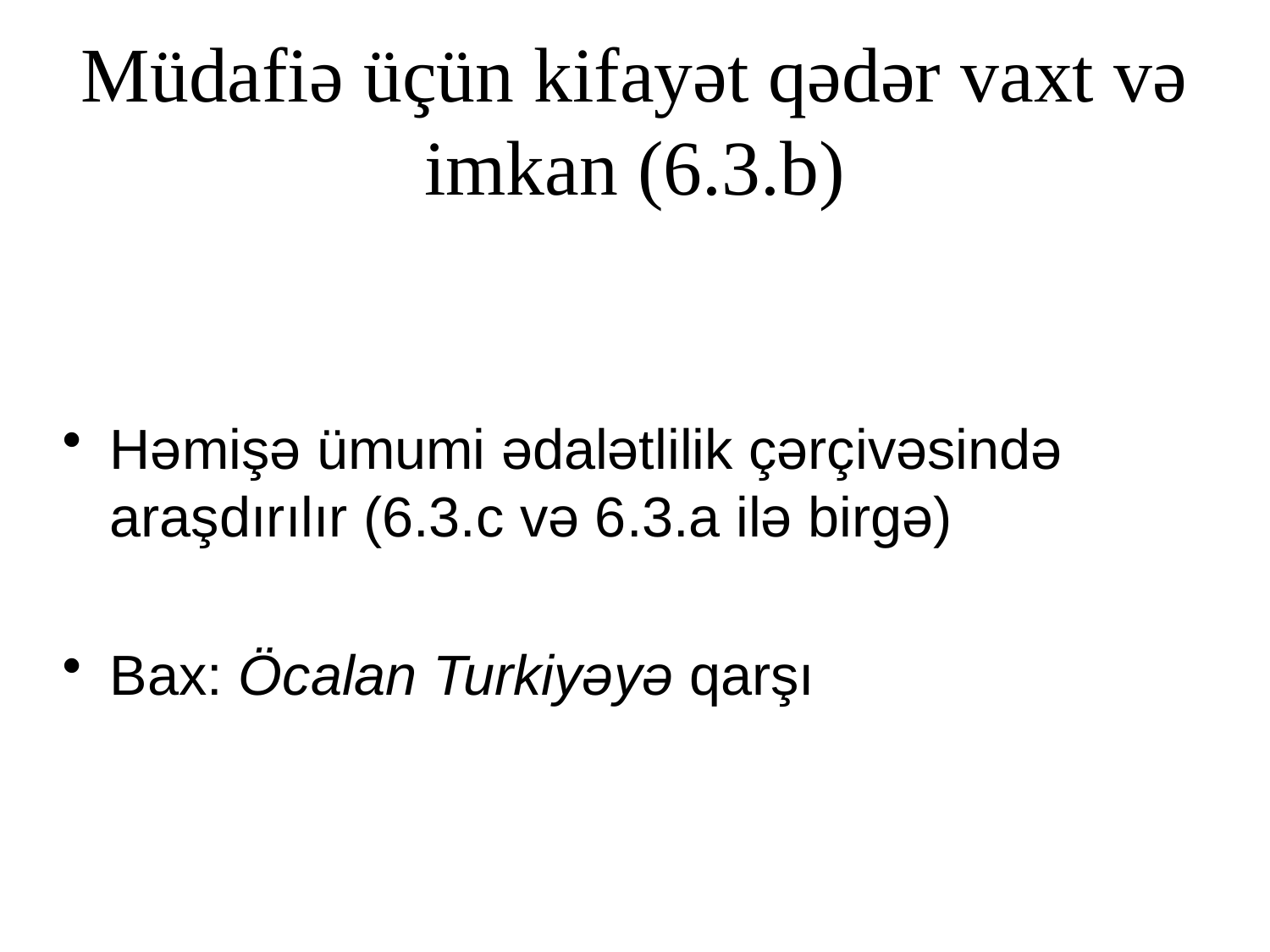

# Müdafiə üçün kifayət qədər vaxt və imkan (6.3.b)
Həmişə ümumi ədalətlilik çərçivəsində araşdırılır (6.3.c və 6.3.a ilə birgə)

Bax: Öcalan Turkiyəyə qarşı